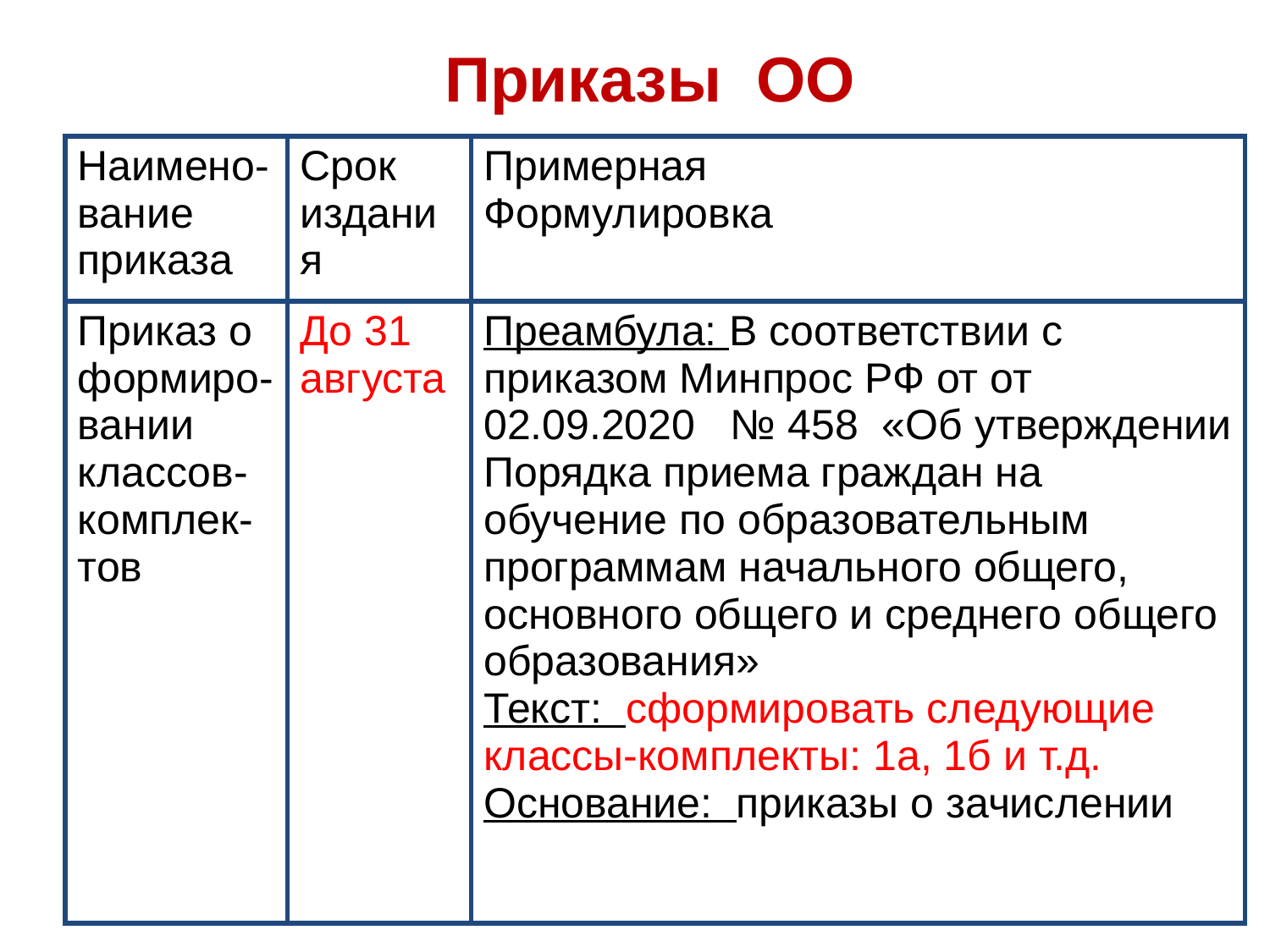

# Приказы  ОО
| Наимено-вание приказа | Срок издания | Примерная Формулировка |
| --- | --- | --- |
| Приказ о формиро-вании классов-комплек-тов | До 31 августа | Преамбула: В соответствии с приказом Минпрос РФ от от 02.09.2020 № 458 «Об утверждении Порядка приема граждан на обучение по образовательным программам начального общего, основного общего и среднего общего образования» Текст: сформировать следующие классы-комплекты: 1а, 1б и т.д. Основание: приказы о зачислении |